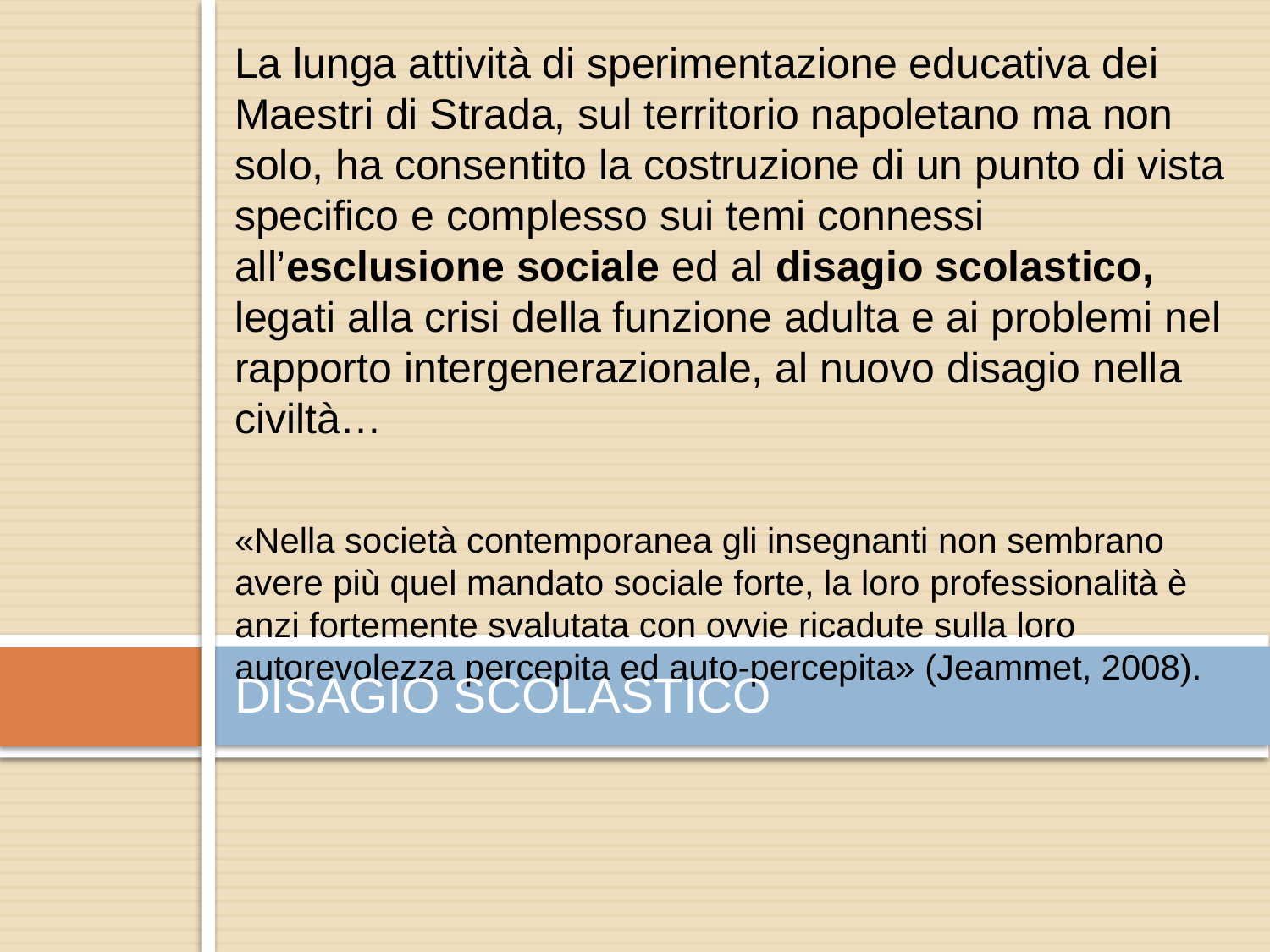

La lunga attività di sperimentazione educativa dei Maestri di Strada, sul territorio napoletano ma non solo, ha consentito la costruzione di un punto di vista specifico e complesso sui temi connessi all’esclusione sociale ed al disagio scolastico, legati alla crisi della funzione adulta e ai problemi nel rapporto intergenerazionale, al nuovo disagio nella civiltà…

«Nella società contemporanea gli insegnanti non sembrano avere più quel mandato sociale forte, la loro professionalità è anzi fortemente svalutata con ovvie ricadute sulla loro autorevolezza percepita ed auto-percepita» (Jeammet, 2008).

# DISAGIO SCOLASTICO